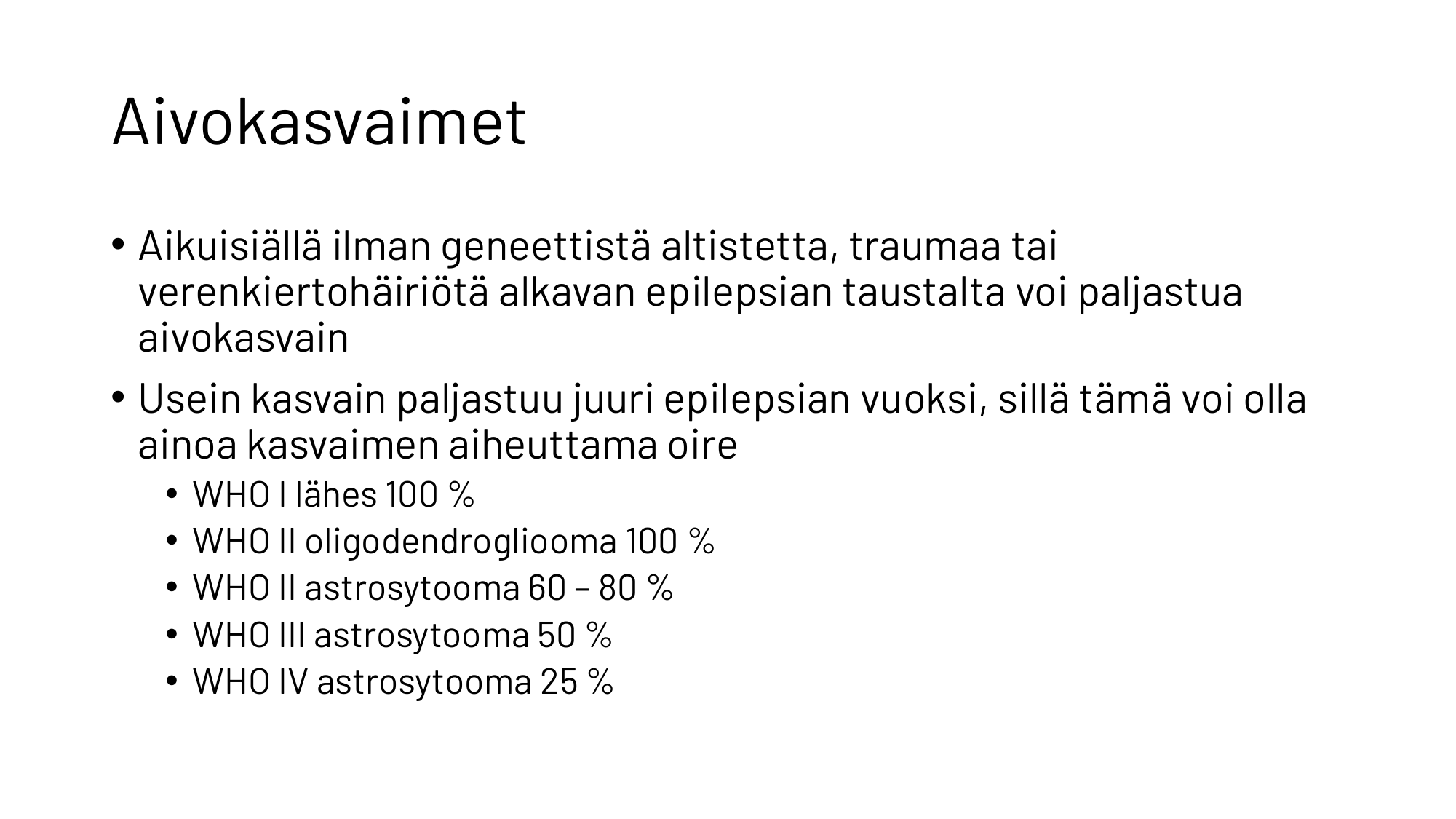

# Aivokasvaimet
Aikuisiällä ilman geneettistä altistetta, traumaa tai verenkiertohäiriötä alkavan epilepsian taustalta voi paljastua aivokasvain
Usein kasvain paljastuu juuri epilepsian vuoksi, sillä tämä voi olla ainoa kasvaimen aiheuttama oire
WHO I lähes 100 %
WHO II oligodendrogliooma 100 %
WHO II astrosytooma 60 – 80 %
WHO III astrosytooma 50 %
WHO IV astrosytooma 25 %